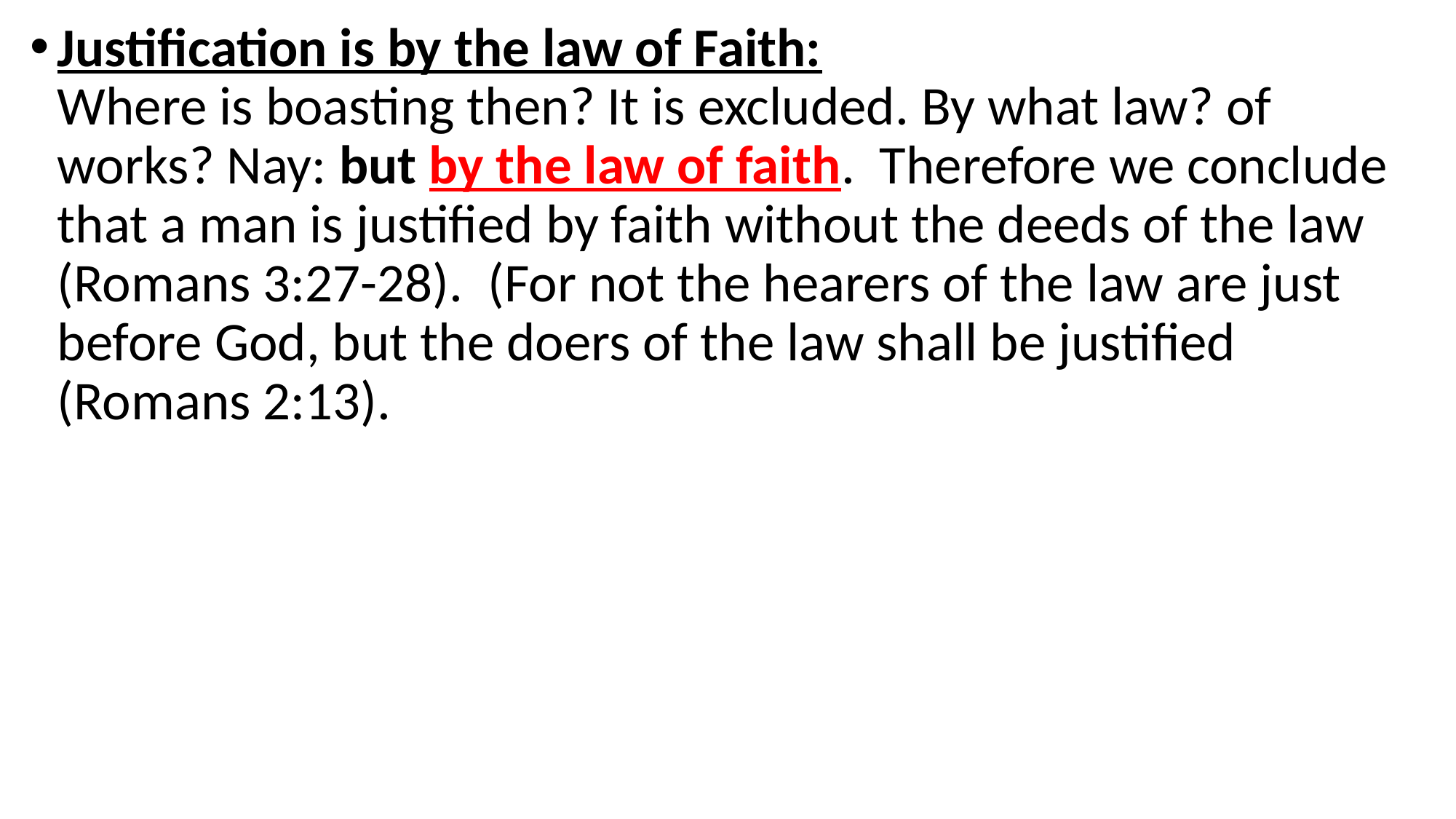

Justification is by the law of Faith:
Where is boasting then? It is excluded. By what law? of works? Nay: but by the law of faith.  Therefore we conclude that a man is justified by faith without the deeds of the law (Romans 3:27-28).  (For not the hearers of the law are just before God, but the doers of the law shall be justified (Romans 2:13).